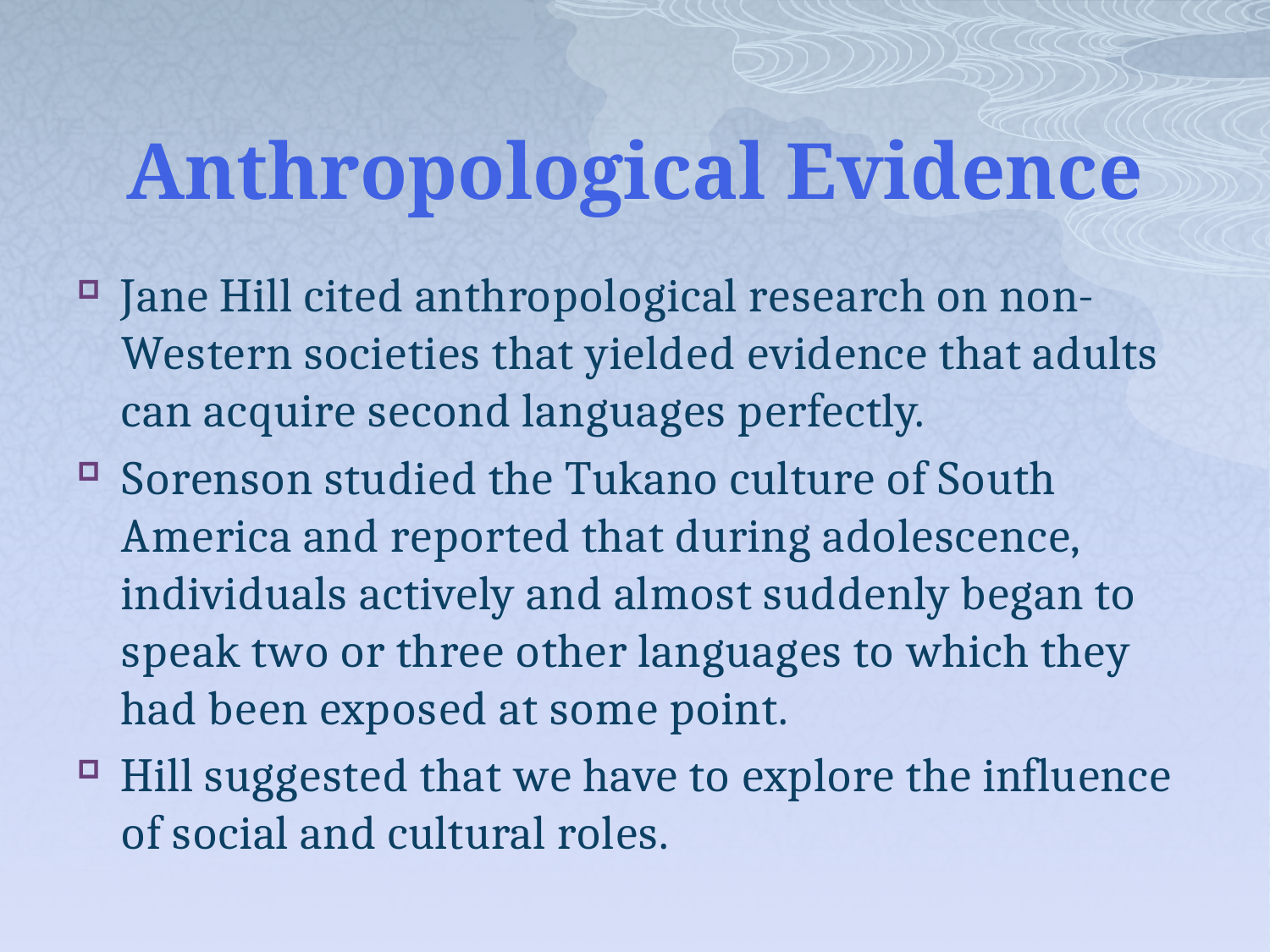

# Anthropological Evidence
Jane Hill cited anthropological research on non-Western societies that yielded evidence that adults can acquire second languages perfectly.
Sorenson studied the Tukano culture of South America and reported that during adolescence, individuals actively and almost suddenly began to speak two or three other languages to which they had been exposed at some point.
Hill suggested that we have to explore the influence of social and cultural roles.